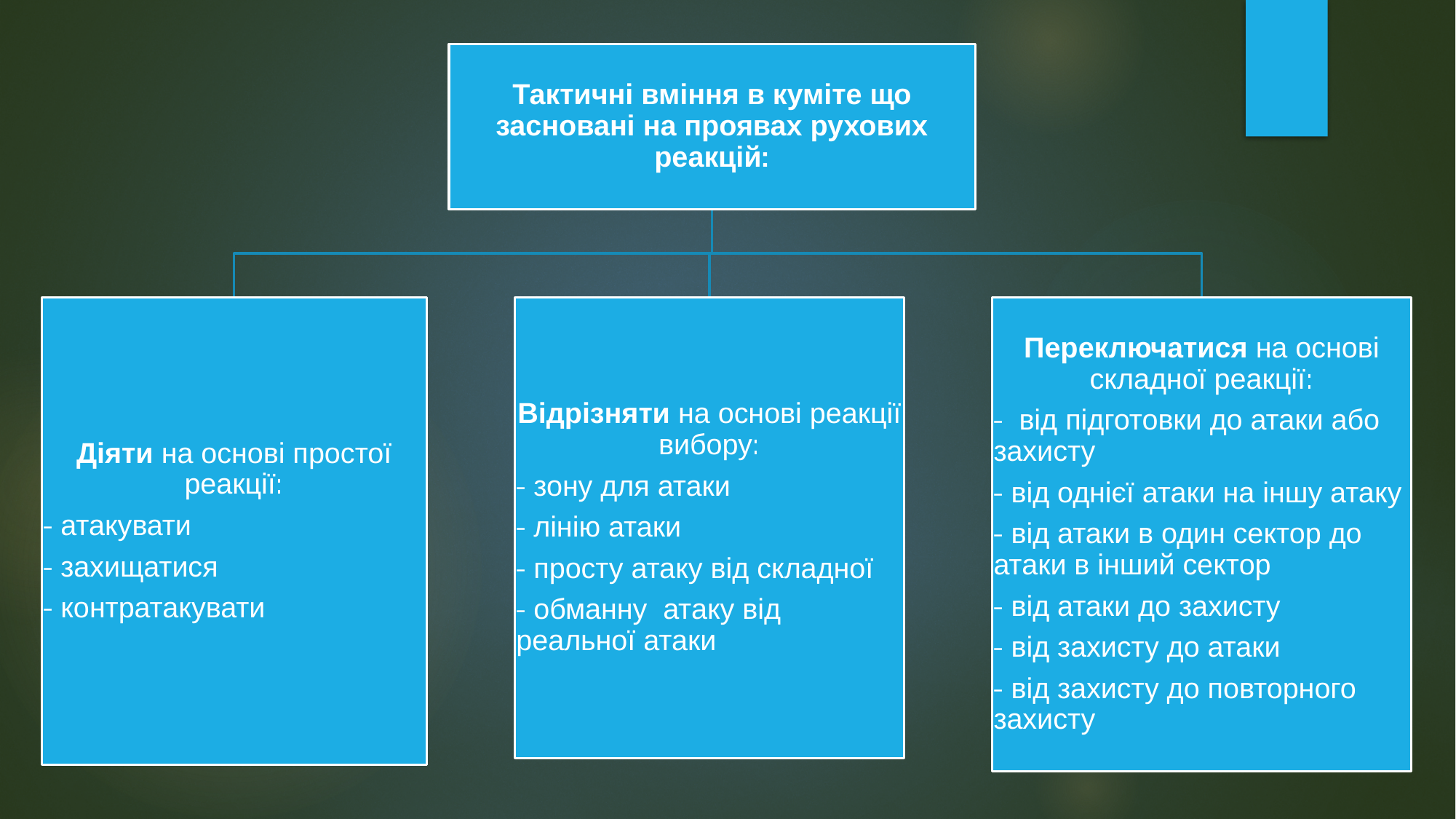

Тактичні вміння в куміте що засновані на проявах рухових реакцій:
Діяти на основі простої реакції:
- атакувати
- захищатися
- контратакувати
Відрізняти на основі реакції вибору:
- зону для атаки
- лінію атаки
- просту атаку від складної
- обманну  атаку від реальної атаки
Переключатися на основі складної реакції:
-  від підготовки до атаки або захисту
- від однієї атаки на іншу атаку
- від атаки в один сектор до атаки в інший сектор
- від атаки до захисту
- від захисту до атаки
- від захисту до повторного захисту